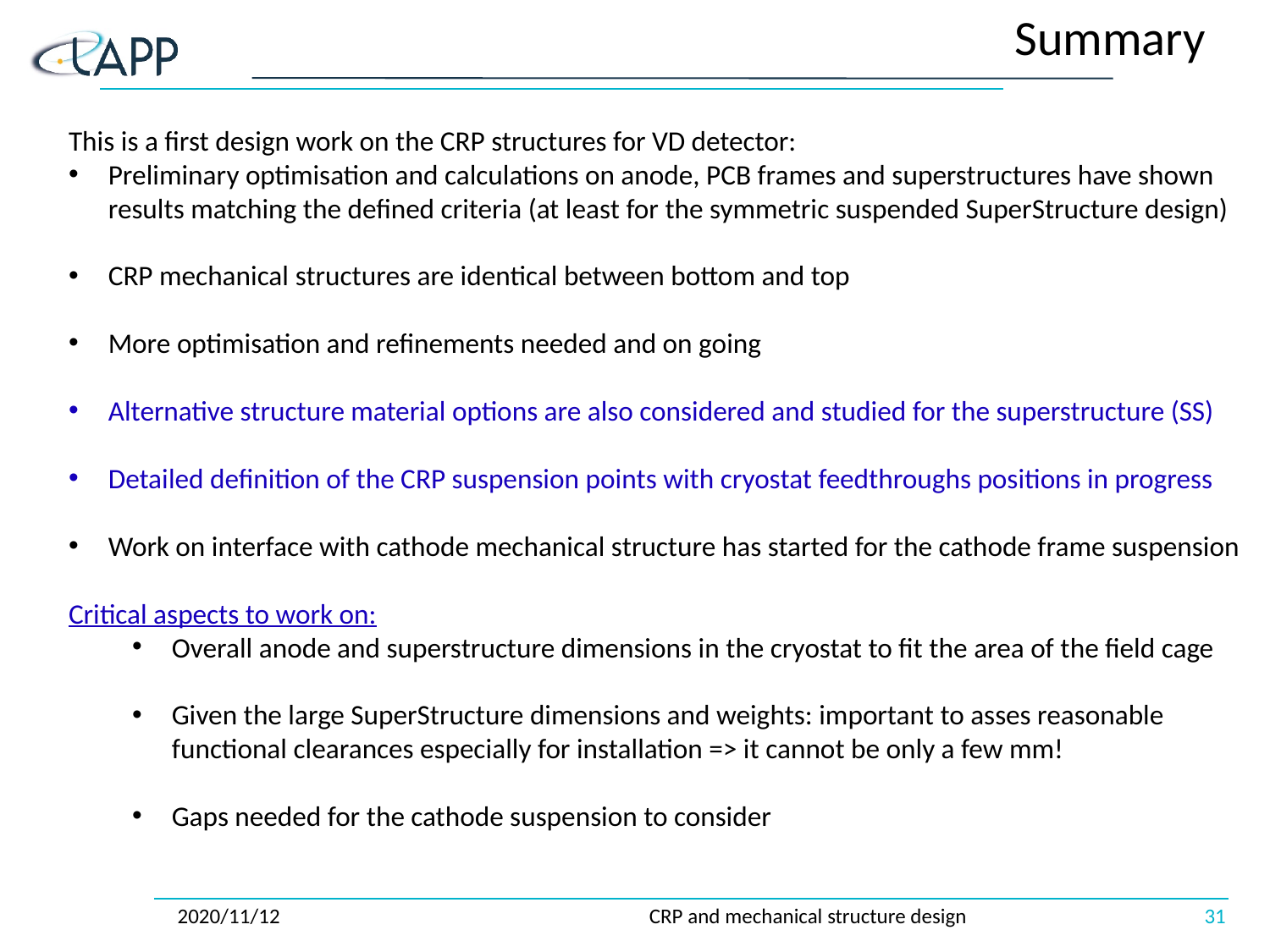

Summary
This is a first design work on the CRP structures for VD detector:
Preliminary optimisation and calculations on anode, PCB frames and superstructures have shown  results matching the defined criteria (at least for the symmetric suspended SuperStructure design)

CRP mechanical structures are identical between bottom and top

More optimisation and refinements needed and on going

Alternative structure material options are also considered and studied for the superstructure (SS)

Detailed definition of the CRP suspension points with cryostat feedthroughs positions in progress

Work on interface with cathode mechanical structure has started for the cathode frame suspension

Critical aspects to work on:
Overall anode and superstructure dimensions in the cryostat to fit the area of the field cage

Given the large SuperStructure dimensions and weights: important to asses reasonable functional clearances especially for installation => it cannot be only a few mm!

Gaps needed for the cathode suspension to consider

31
2020/11/12
CRP and mechanical structure design